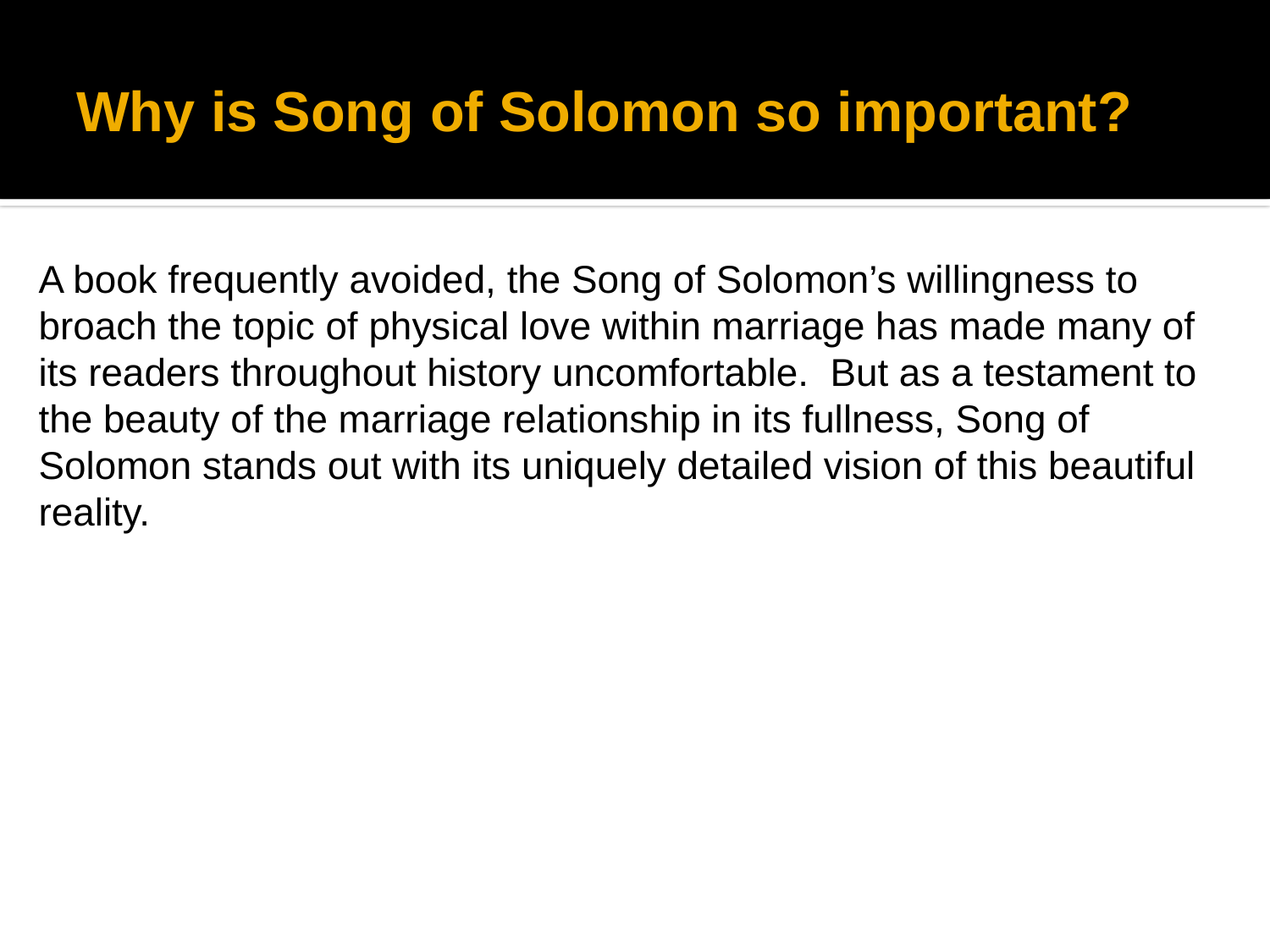

# Why is Song of Solomon so important?

A book frequently avoided, the Song of Solomon’s willingness to broach the topic of physical love within marriage has made many of its readers throughout history uncomfortable.  But as a testament to the beauty of the marriage relationship in its fullness, Song of Solomon stands out with its uniquely detailed vision of this beautiful reality.